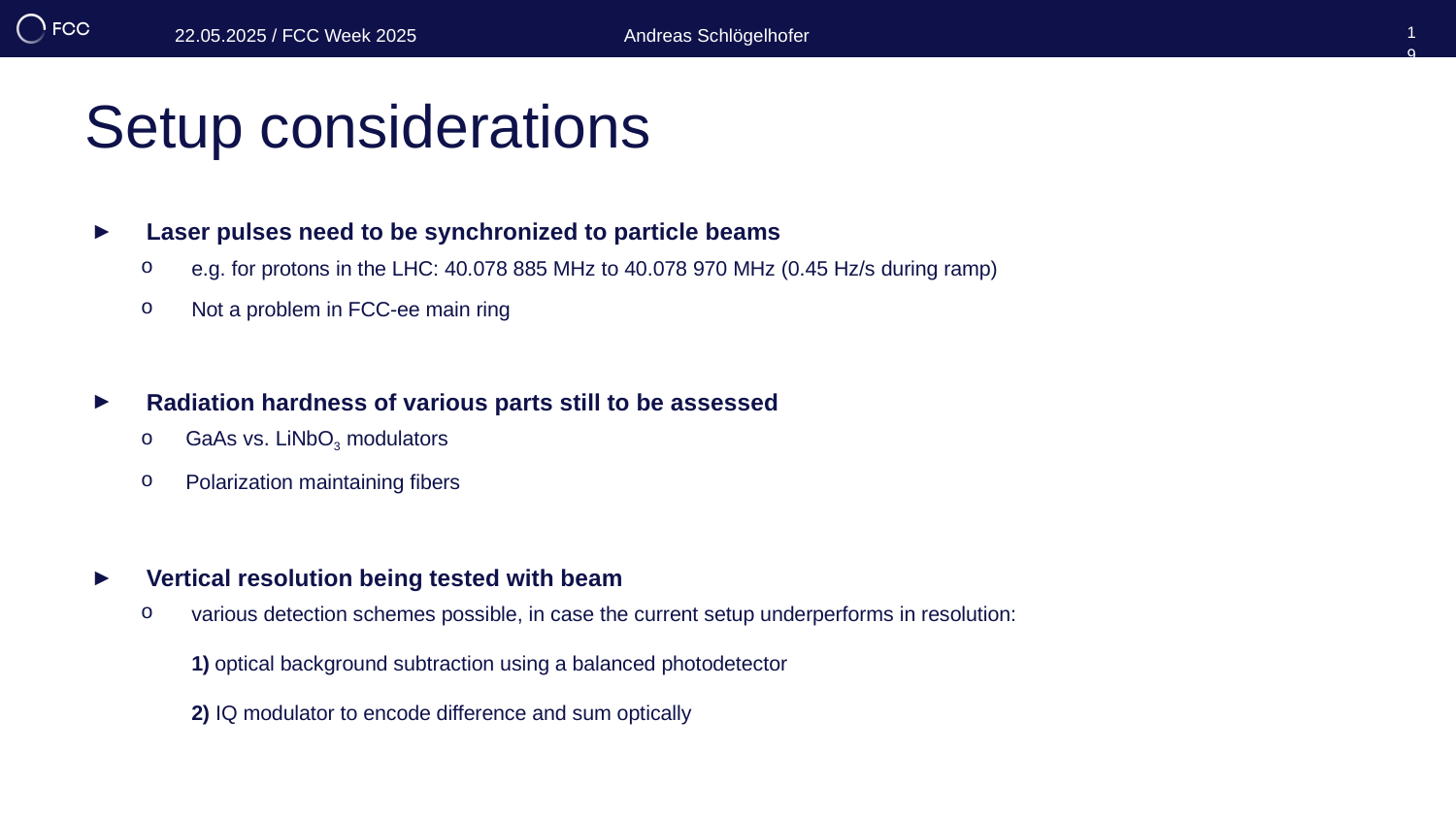

22.05.2025 / FCC Week 2025
Andreas Schlögelhofer
19
# Setup considerations
Laser pulses need to be synchronized to particle beams
e.g. for protons in the LHC: 40.078 885 MHz to 40.078 970 MHz (0.45 Hz/s during ramp)
Not a problem in FCC-ee main ring

Radiation hardness of various parts still to be assessed
GaAs vs. LiNbO3 modulators
Polarization maintaining fibers

Vertical resolution being tested with beam
various detection schemes possible, in case the current setup underperforms in resolution:
1) optical background subtraction using a balanced photodetector
2) IQ modulator to encode difference and sum optically